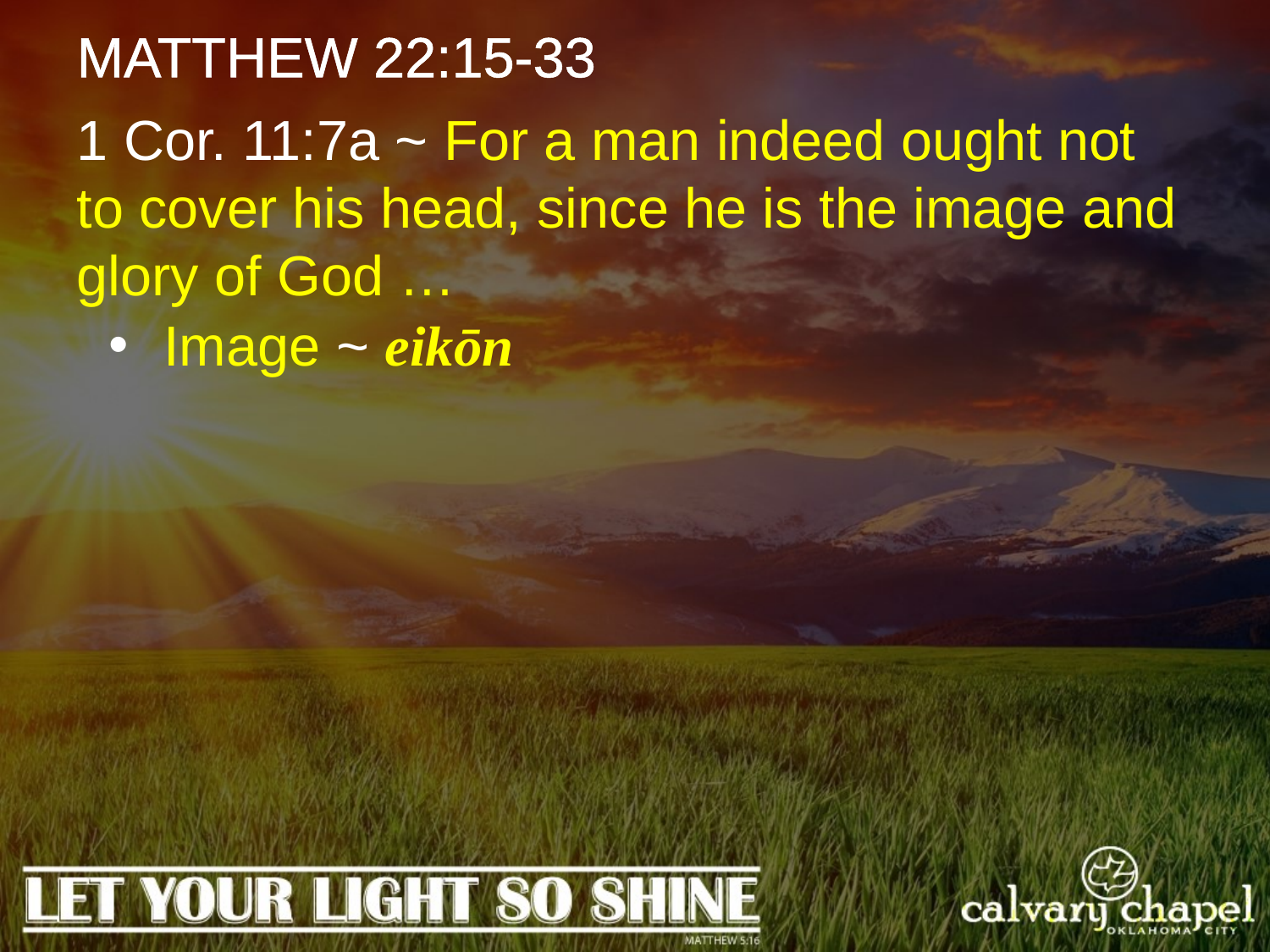

MATTHEW 22:15-33
1 Cor. 11:7a ~ For a man indeed ought not to cover his head, since he is the image and glory of God …
 Image ~ eikōn